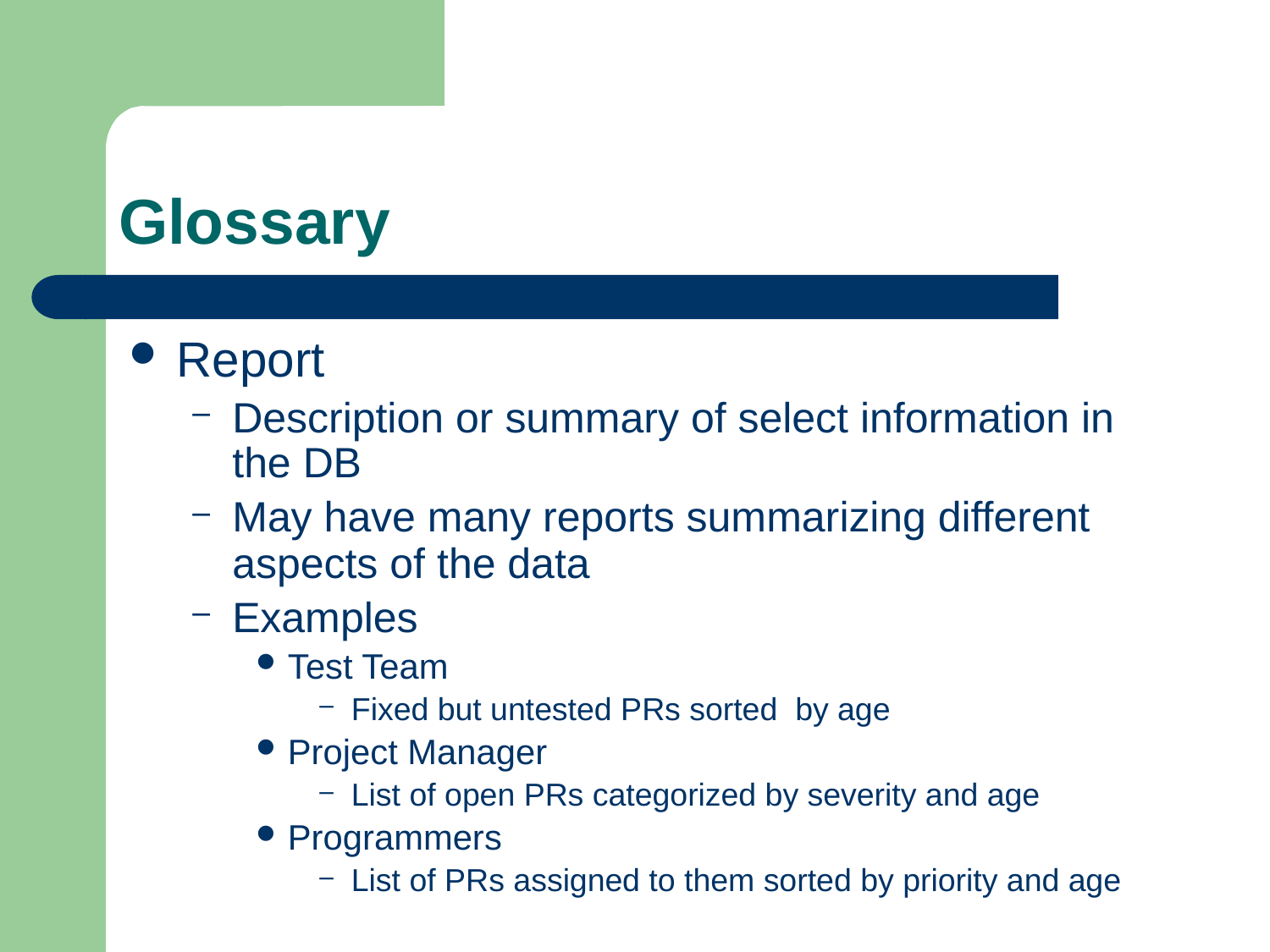

# Glossary
Report
Description or summary of select information in the DB
May have many reports summarizing different aspects of the data
Examples
Test Team
Fixed but untested PRs sorted  by age
Project Manager
List of open PRs categorized by severity and age
Programmers
List of PRs assigned to them sorted by priority and age